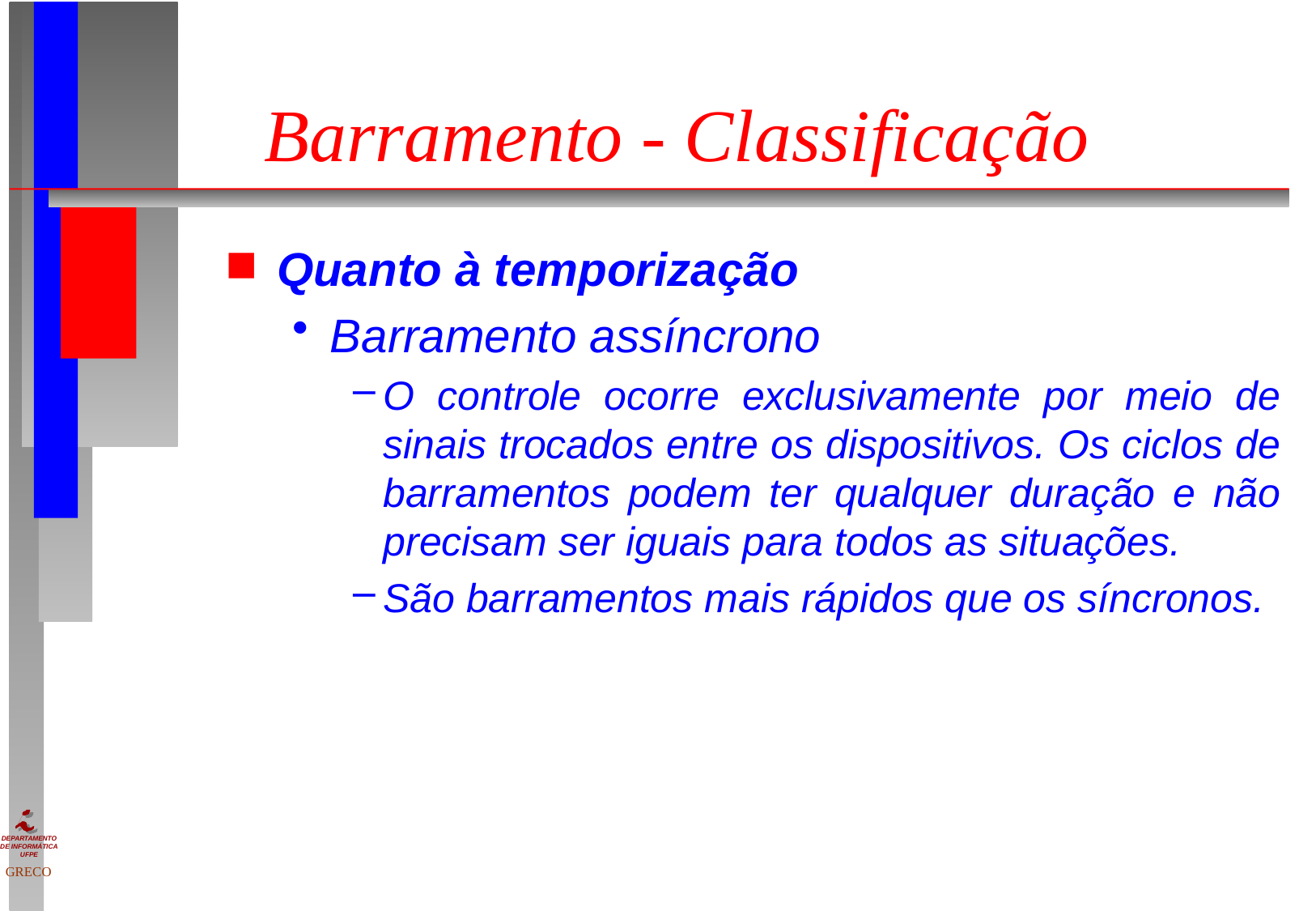

# Barramento - Classificação
Quanto à temporização
Barramento assíncrono
O controle ocorre exclusivamente por meio de sinais trocados entre os dispositivos. Os ciclos de barramentos podem ter qualquer duração e não precisam ser iguais para todos as situações.
São barramentos mais rápidos que os síncronos.